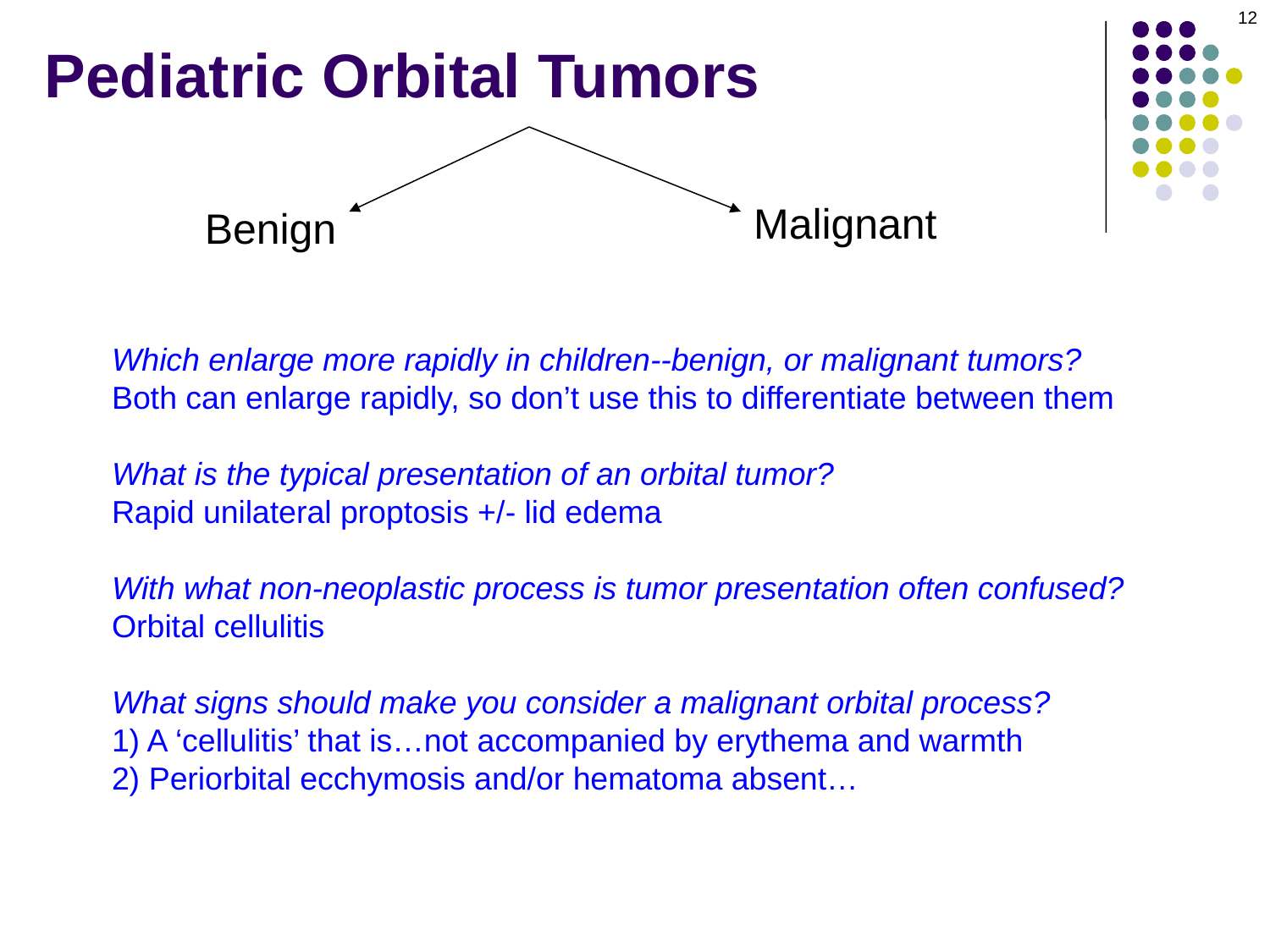

12
# Pediatric Orbital Tumors

Malignant
Benign
Which enlarge more rapidly in children--benign, or malignant tumors?
Both can enlarge rapidly, so don’t use this to differentiate between them

What is the typical presentation of an orbital tumor?
Rapid unilateral proptosis +/- lid edema

With what non-neoplastic process is tumor presentation often confused?
Orbital cellulitis

What signs should make you consider a malignant orbital process?
1) A ‘cellulitis’ that is…not accompanied by erythema and warmth
2) Periorbital ecchymosis and/or hematoma absent…